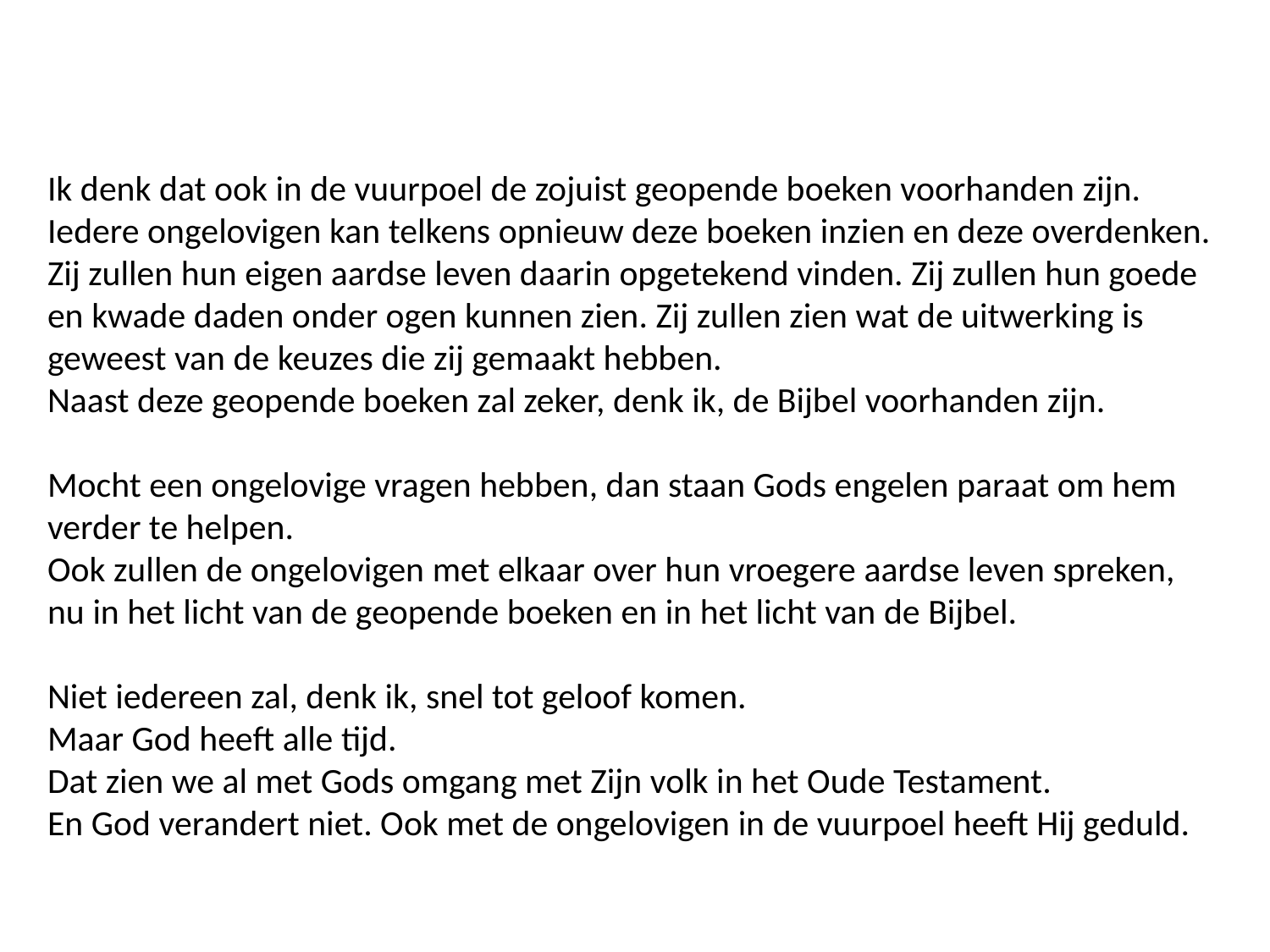

Ik denk dat ook in de vuurpoel de zojuist geopende boeken voorhanden zijn.
Iedere ongelovigen kan telkens opnieuw deze boeken inzien en deze overdenken.
Zij zullen hun eigen aardse leven daarin opgetekend vinden. Zij zullen hun goede en kwade daden onder ogen kunnen zien. Zij zullen zien wat de uitwerking is geweest van de keuzes die zij gemaakt hebben.
Naast deze geopende boeken zal zeker, denk ik, de Bijbel voorhanden zijn.

Mocht een ongelovige vragen hebben, dan staan Gods engelen paraat om hem verder te helpen.
Ook zullen de ongelovigen met elkaar over hun vroegere aardse leven spreken, nu in het licht van de geopende boeken en in het licht van de Bijbel.

Niet iedereen zal, denk ik, snel tot geloof komen.
Maar God heeft alle tijd.
Dat zien we al met Gods omgang met Zijn volk in het Oude Testament.
En God verandert niet. Ook met de ongelovigen in de vuurpoel heeft Hij geduld.